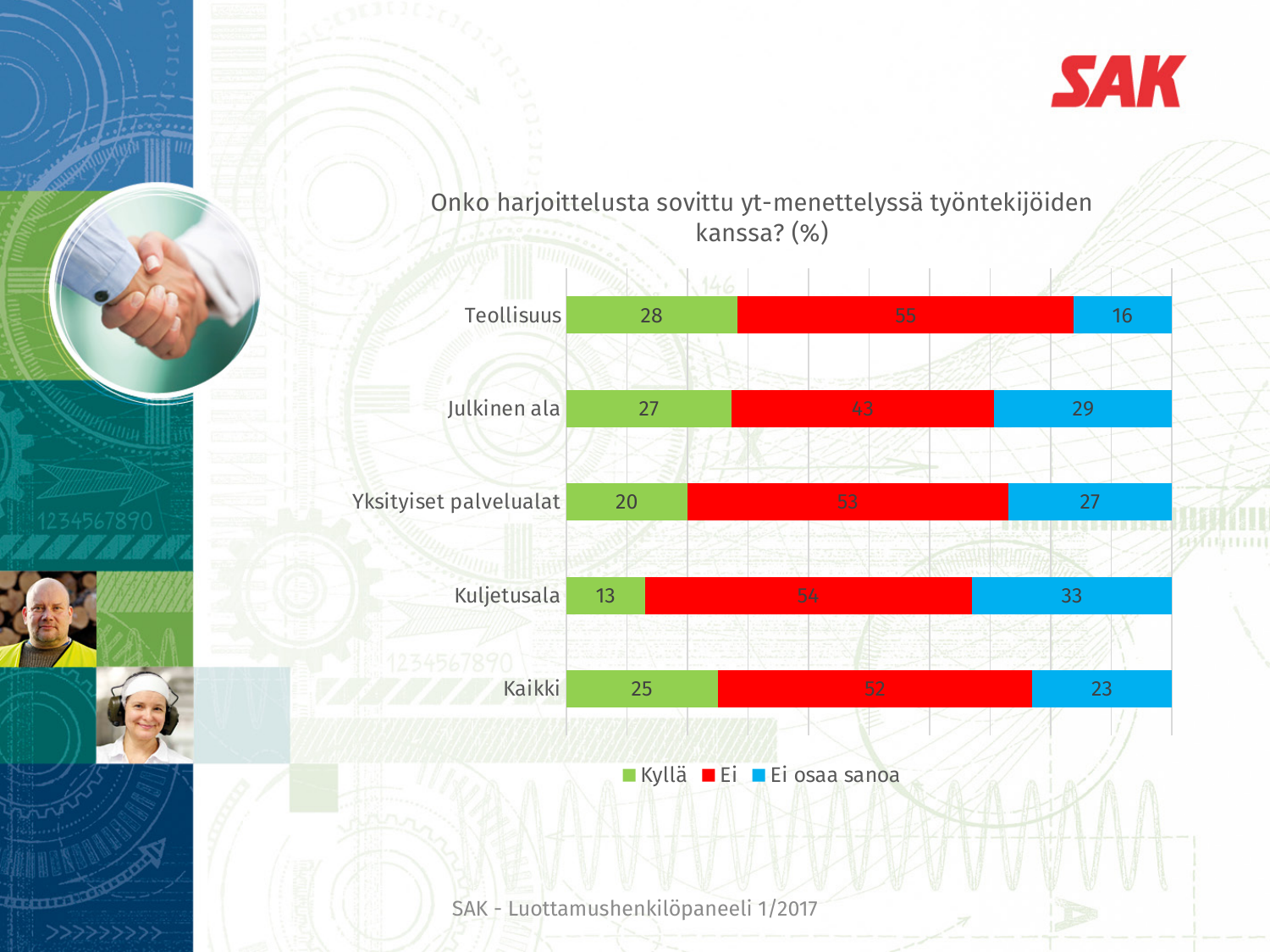

### Chart: Onko harjoittelusta sovittu yt-menettelyssä työntekijöiden kanssa? (%)

| Category | Kyllä | Ei | Ei osaa sanoa |
|---|---|---|---|
| Teollisuus | 28.0 | 55.0 | 16.0 |
| Julkinen ala | 27.0 | 43.0 | 29.0 |
| Yksityiset palvelualat | 20.0 | 53.0 | 27.0 |
| Kuljetusala | 13.0 | 54.0 | 33.0 |
| Kaikki | 25.0 | 52.0 | 23.0 |
SAK - Luottamushenkilöpaneeli 1/2017